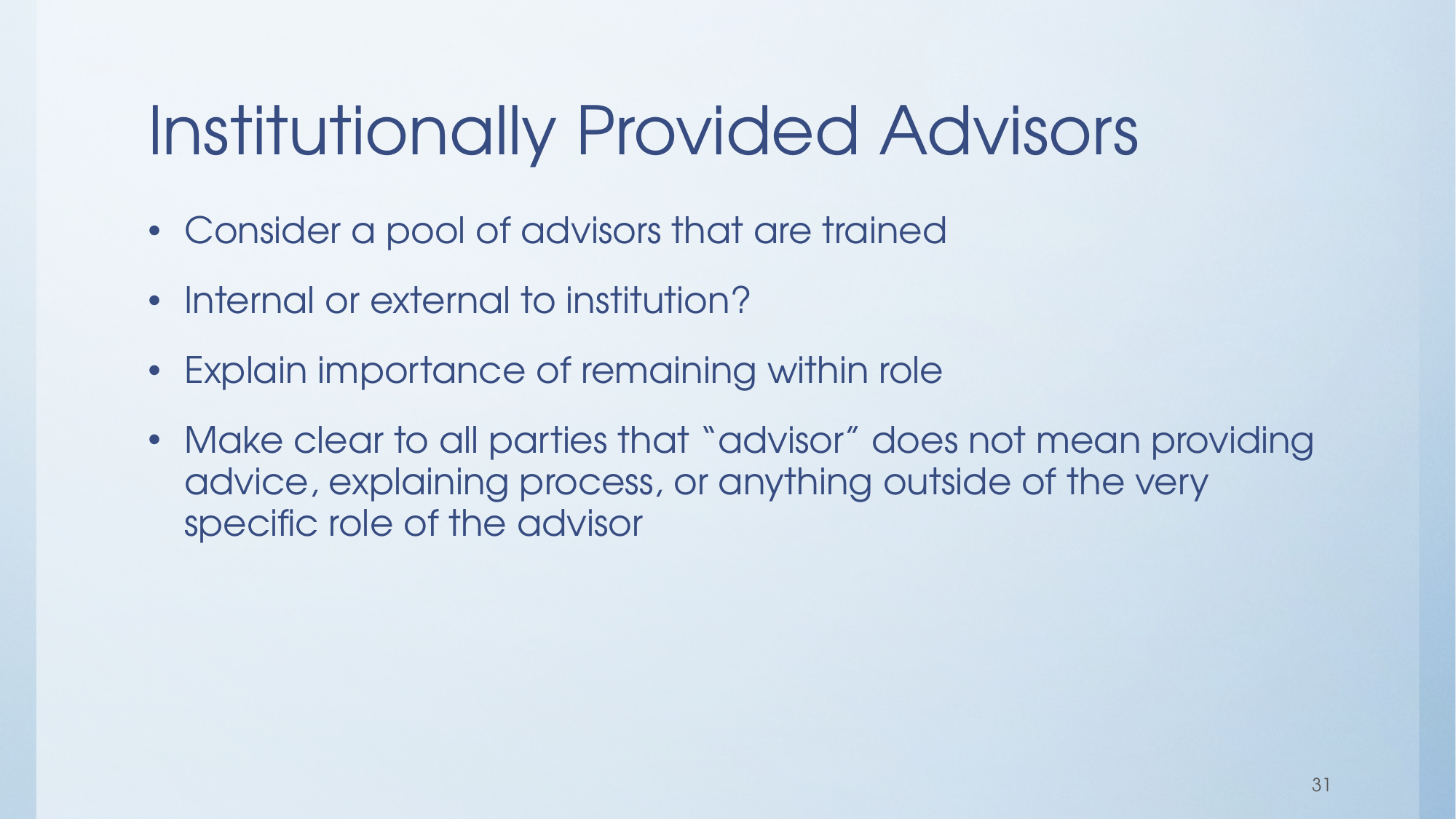

# Institutionally Provided Advisors
Consider a pool of advisors that are trained
Internal or external to institution?
Explain importance of remaining within role
Make clear to all parties that “advisor” does not mean providing advice, explaining process, or anything outside of the very specific role of the advisor
31